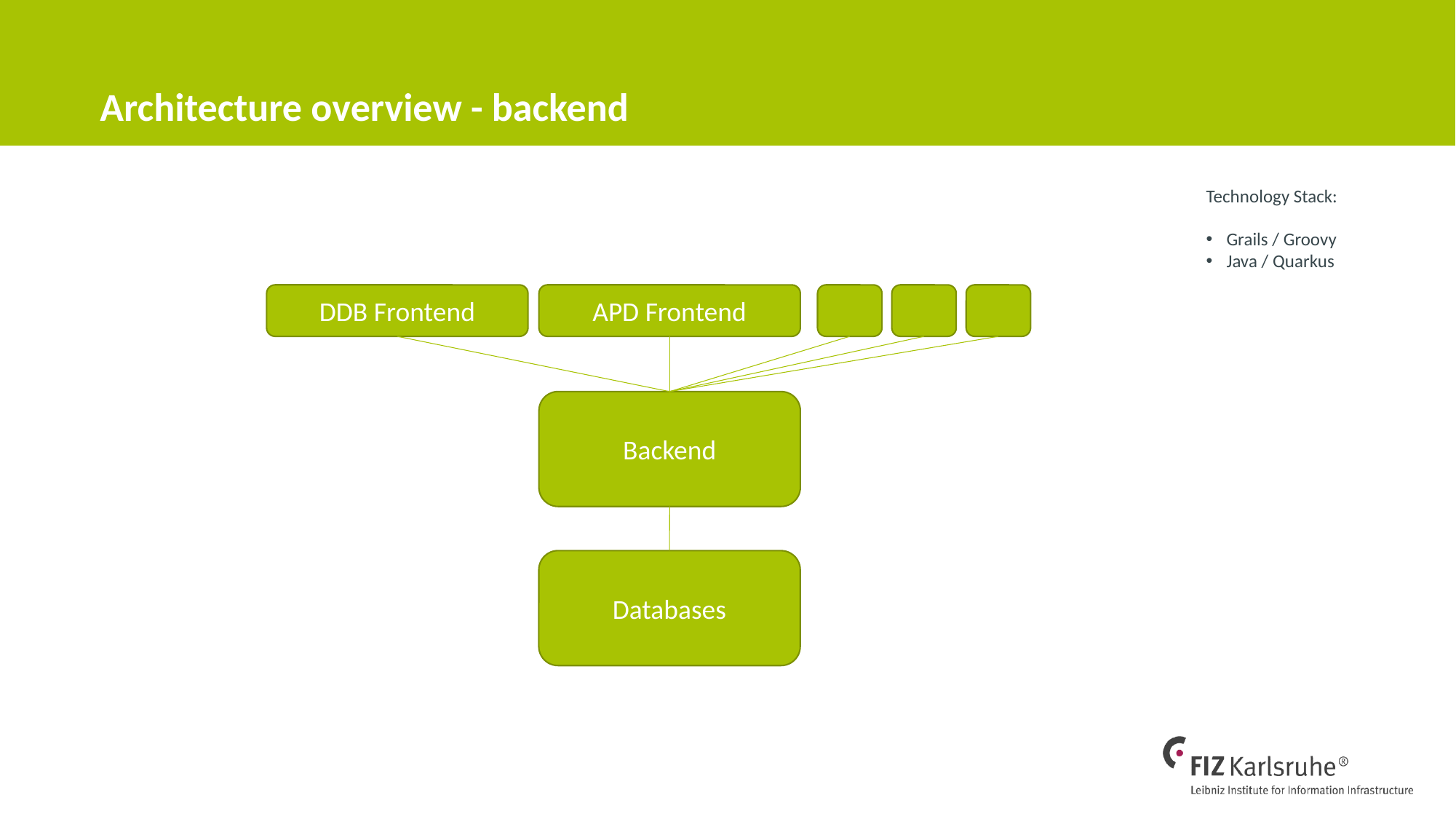

# Architecture overview - backend
Technology Stack:

Grails / Groovy
Java / Quarkus
DDB Frontend
APD Frontend

Backend
Databases